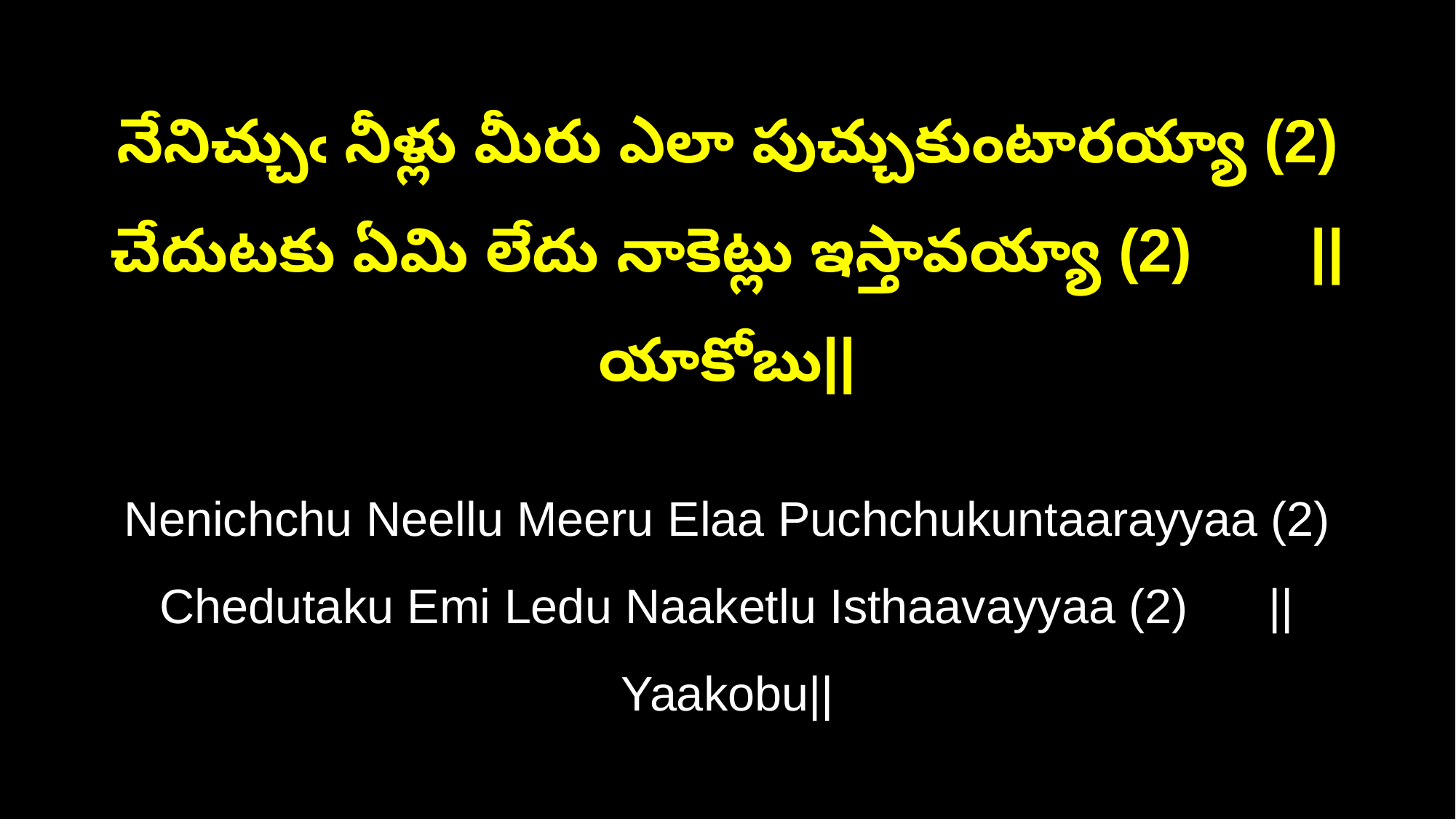

నేనిచ్చుఁ నీళ్లు మీరు ఎలా పుచ్చుకుంటారయ్యా (2)
చేదుటకు ఏమి లేదు నాకెట్లు ఇస్తావయ్యా (2)       ||యాకోబు||
Nenichchu Neellu Meeru Elaa Puchchukuntaarayyaa (2)
Chedutaku Emi Ledu Naaketlu Isthaavayyaa (2)      ||Yaakobu||